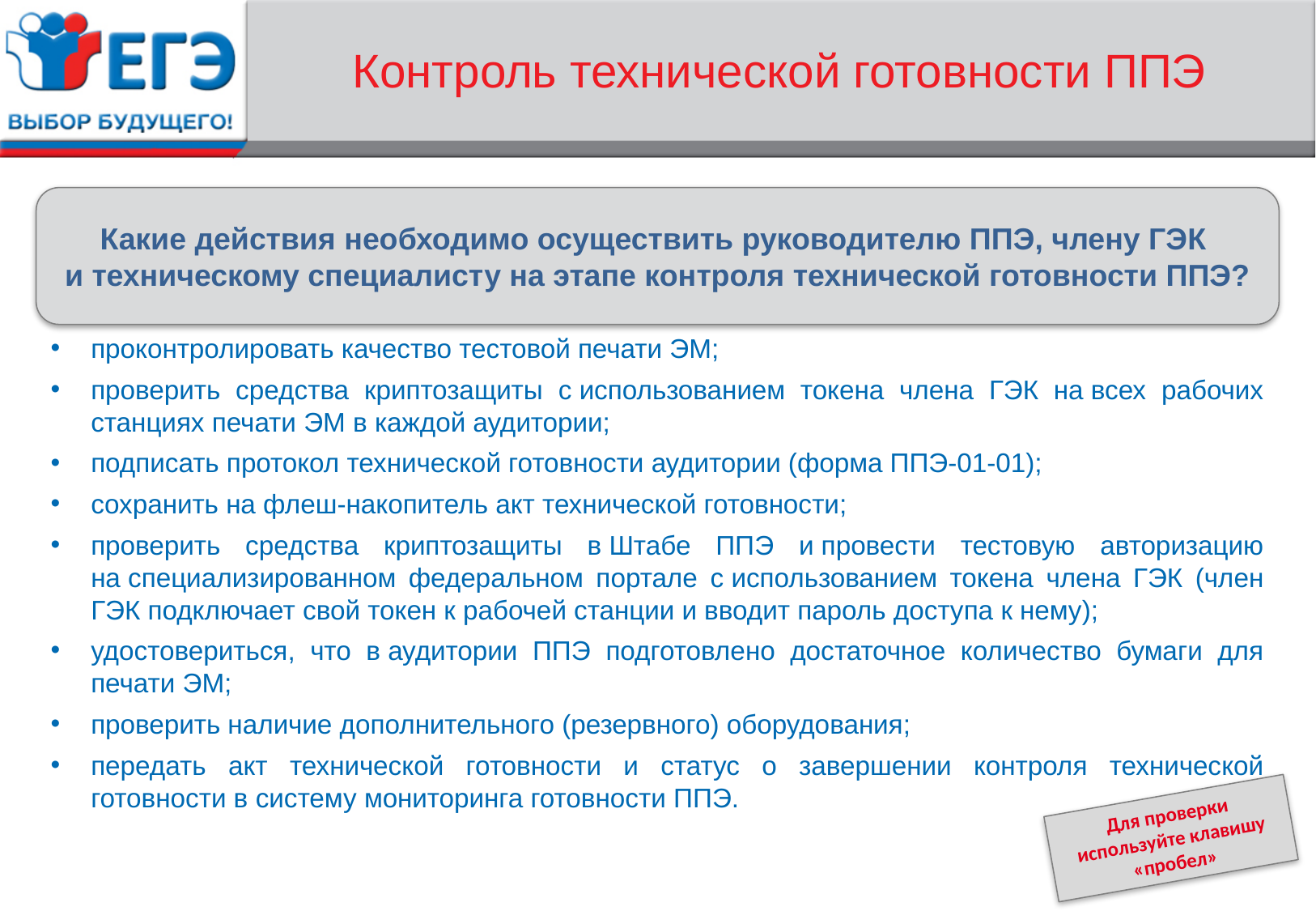

# Контроль технической готовности ППЭ
Какие действия необходимо осуществить руководителю ППЭ, члену ГЭК
и техническому специалисту на этапе контроля технической готовности ППЭ?
проконтролировать качество тестовой печати ЭМ;
проверить средства криптозащиты с использованием токена члена ГЭК на всех рабочих станциях печати ЭМ в каждой аудитории;
подписать протокол технической готовности аудитории (форма ППЭ-01-01);
сохранить на флеш-накопитель акт технической готовности;
проверить средства криптозащиты в Штабе ППЭ и провести тестовую авторизацию на специализированном федеральном портале с использованием токена члена ГЭК (член ГЭК подключает свой токен к рабочей станции и вводит пароль доступа к нему);
удостовериться, что в аудитории ППЭ подготовлено достаточное количество бумаги для печати ЭМ;
проверить наличие дополнительного (резервного) оборудования;
передать акт технической готовности и статус о завершении контроля технической готовности в систему мониторинга готовности ППЭ.

Для проверки используйте клавишу «пробел»